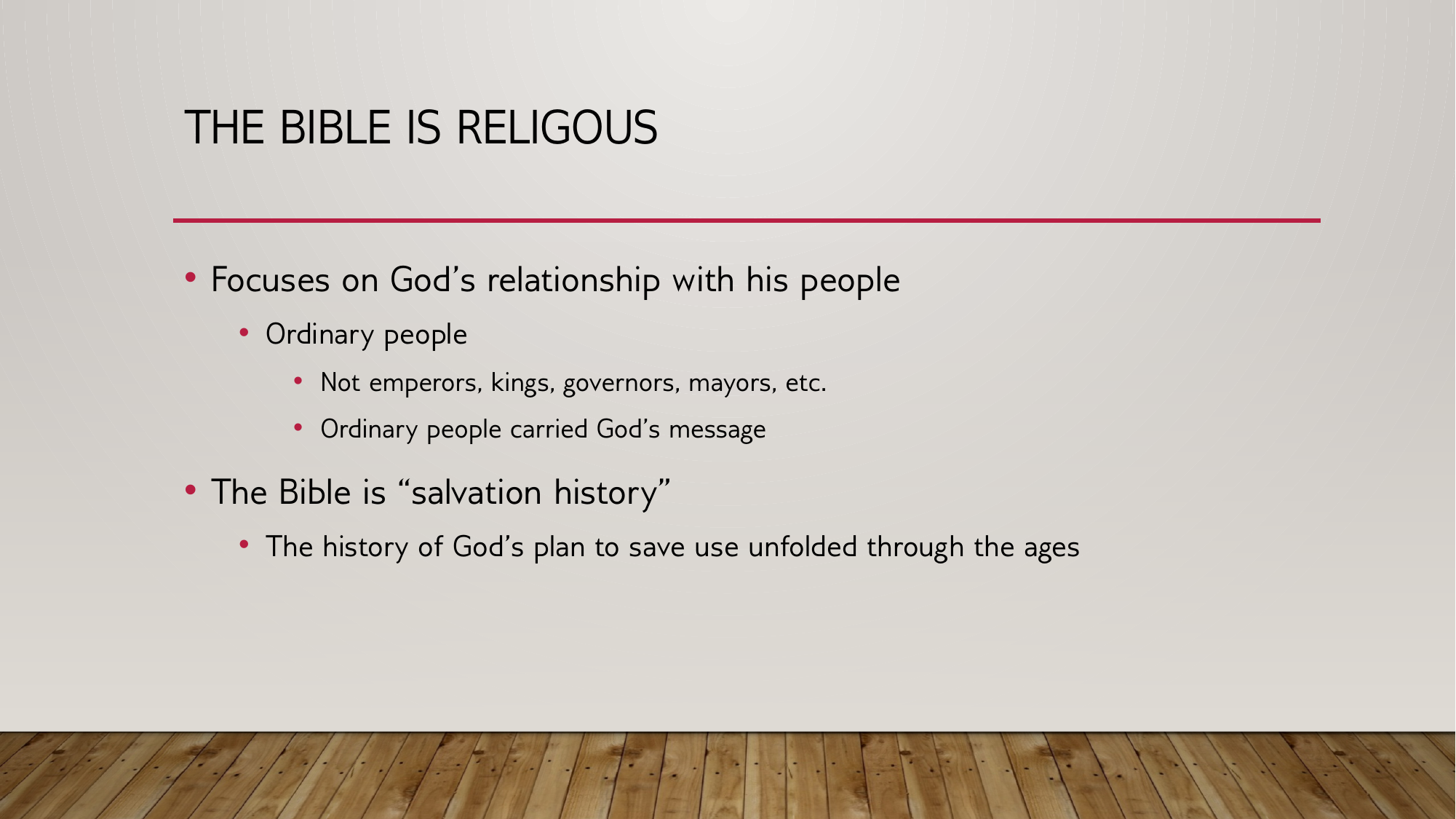

# The bible is religous
Focuses on God’s relationship with his people
Ordinary people
Not emperors, kings, governors, mayors, etc.
Ordinary people carried God’s message
The Bible is “salvation history”
The history of God’s plan to save use unfolded through the ages